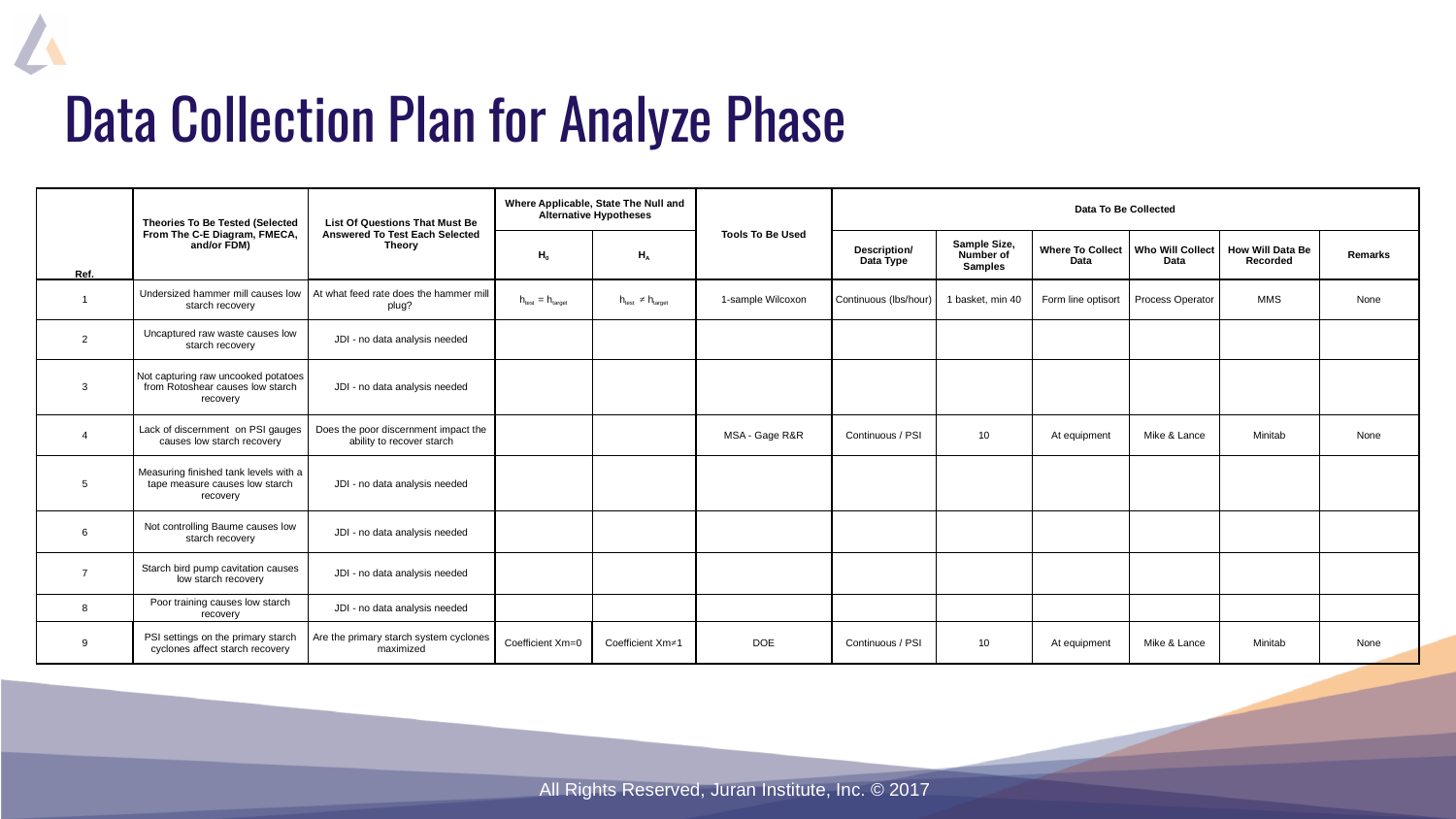

# Data Collection Plan for Analyze Phase
| Ref. | Theories To Be Tested (Selected From The C-E Diagram, FMECA, and/or FDM) | List Of Questions That Must Be Answered To Test Each Selected Theory | Where Applicable, State The Null and Alternative Hypotheses |  | Tools To Be Used | Data To Be Collected |  |  |  |  |  |
| --- | --- | --- | --- | --- | --- | --- | --- | --- | --- | --- | --- |
|  |  |  | H0 | HA |  | Description/ Data Type | Sample Size, Number of Samples | Where To Collect Data | Who Will Collect Data | How Will Data Be Recorded | Remarks |
| 1 | Undersized hammer mill causes low starch recovery | At what feed rate does the hammer mill plug? | htest = htarget | htest ≠ htarget | 1-sample Wilcoxon | Continuous (lbs/hour) | 1 basket, min 40 | Form line optisort | Process Operator | MMS | None |
| 2 | Uncaptured raw waste causes low starch recovery | JDI - no data analysis needed |  |  |  |  |  |  |  |  |  |
| 3 | Not capturing raw uncooked potatoes from Rotoshear causes low starch recovery | JDI - no data analysis needed |  |  |  |  |  |  |  |  |  |
| 4 | Lack of discernment on PSI gauges causes low starch recovery | Does the poor discernment impact the ability to recover starch |  |  | MSA - Gage R&R | Continuous / PSI | 10 | At equipment | Mike & Lance | Minitab | None |
| 5 | Measuring finished tank levels with a tape measure causes low starch recovery | JDI - no data analysis needed |  |  |  |  |  |  |  |  |  |
| 6 | Not controlling Baume causes low starch recovery | JDI - no data analysis needed |  |  |  |  |  |  |  |  |  |
| 7 | Starch bird pump cavitation causes low starch recovery | JDI - no data analysis needed |  |  |  |  |  |  |  |  |  |
| 8 | Poor training causes low starch recovery | JDI - no data analysis needed |  |  |  |  |  |  |  |  |  |
| 9 | PSI settings on the primary starch cyclones affect starch recovery | Are the primary starch system cyclones maximized | Coefficient Xm=0 | Coefficient Xm≠1 | DOE | Continuous / PSI | 10 | At equipment | Mike & Lance | Minitab | None |